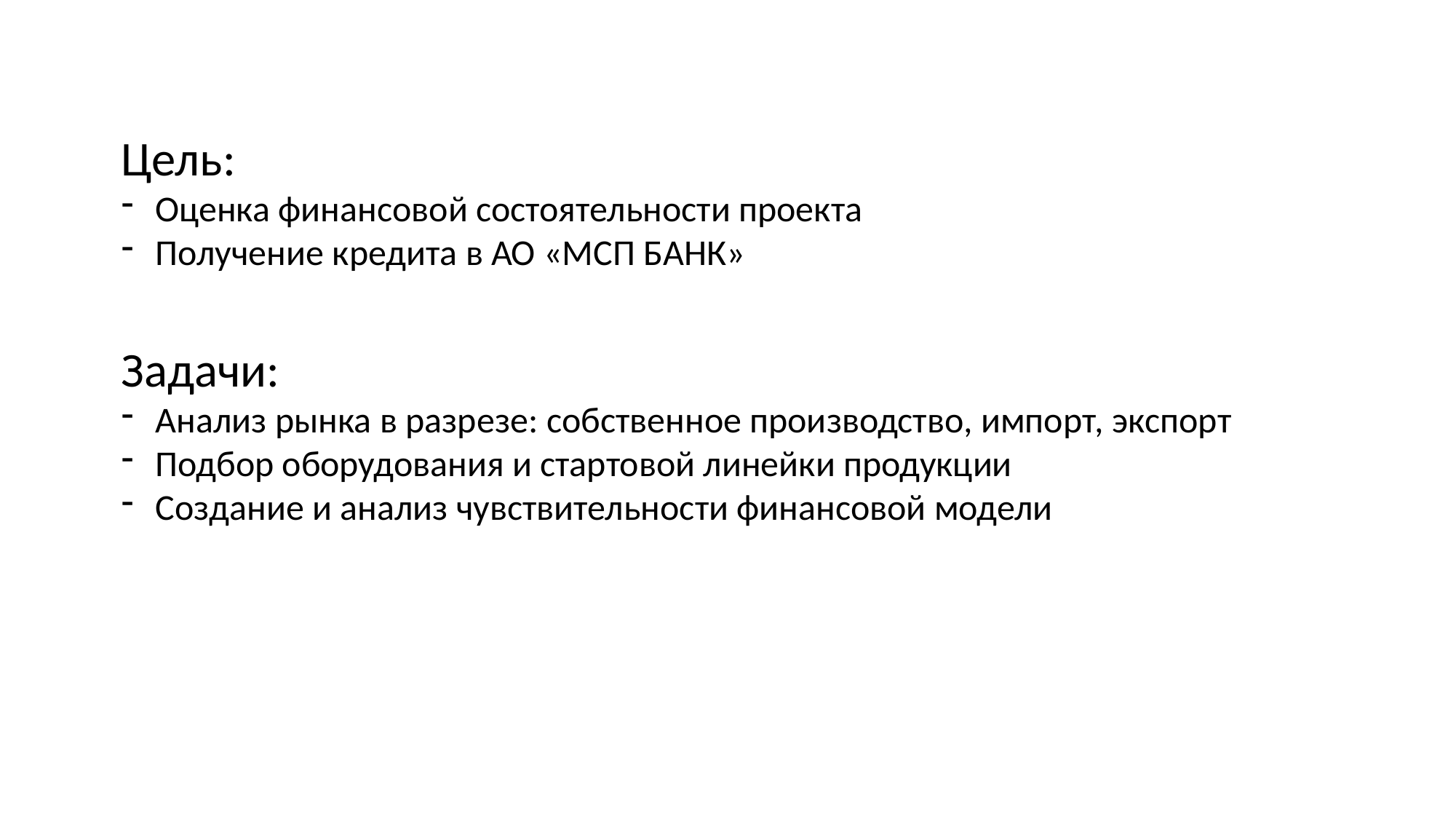

Цель:
Оценка финансовой состоятельности проекта
Получение кредита в АО «МСП БАНК»

Задачи:
Анализ рынка в разрезе: собственное производство, импорт, экспорт
Подбор оборудования и стартовой линейки продукции
Создание и анализ чувствительности финансовой модели